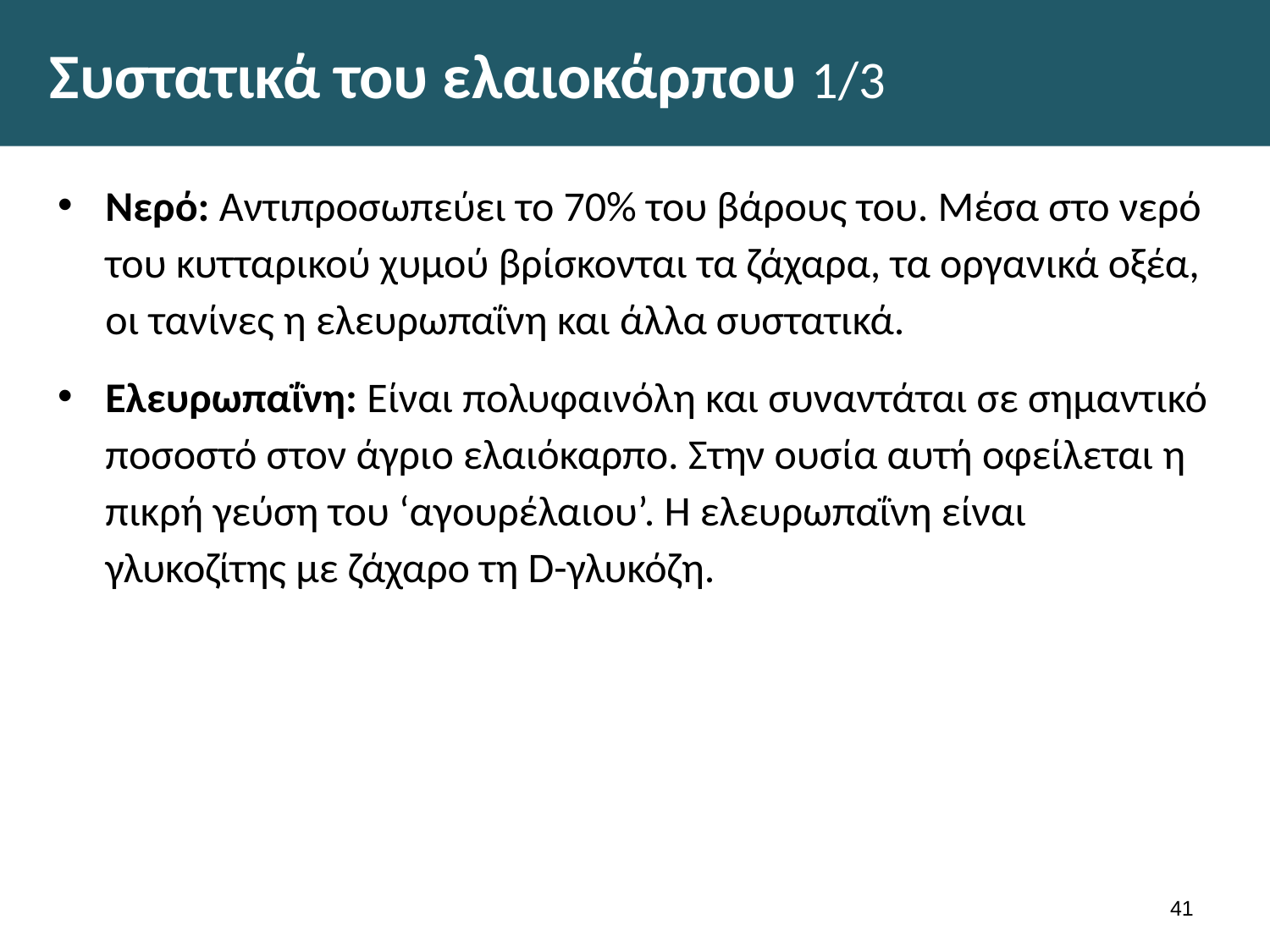

# Συστατικά του ελαιοκάρπου 1/3
Νερό: Αντιπροσωπεύει το 70% του βάρους του. Μέσα στο νερό του κυτταρικού χυμού βρίσκονται τα ζάχαρα, τα οργανικά οξέα, οι τανίνες η ελευρωπαΐνη και άλλα συστατικά.
Ελευρωπαΐνη: Είναι πολυφαινόλη και συναντάται σε σημαντικό ποσοστό στον άγριο ελαιόκαρπο. Στην ουσία αυτή οφείλεται η πικρή γεύση του ‘αγουρέλαιου’. Η ελευρωπαΐνη είναι γλυκοζίτης με ζάχαρο τη D-γλυκόζη.
41